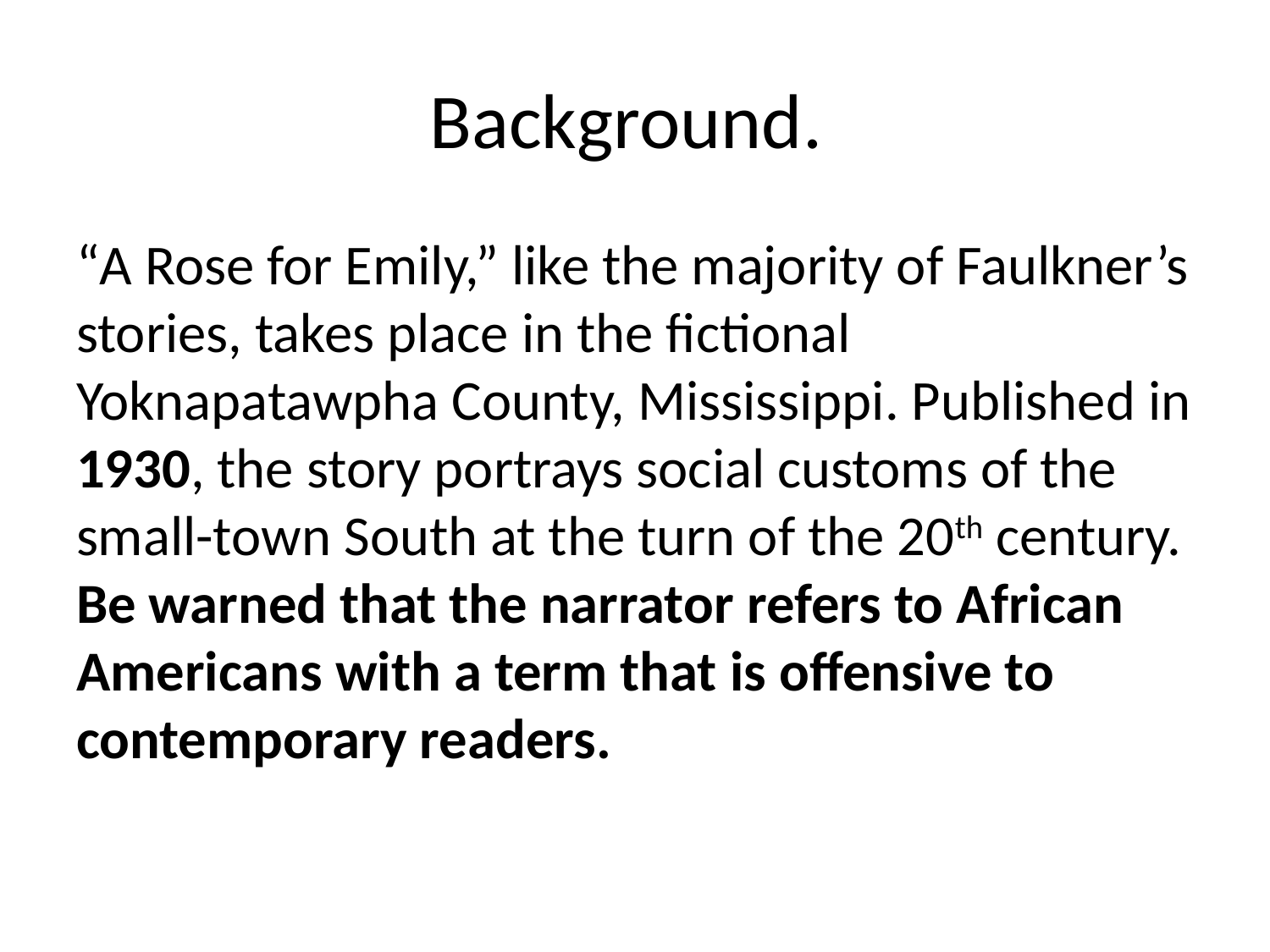

# Background.
“A Rose for Emily,” like the majority of Faulkner’s stories, takes place in the fictional Yoknapatawpha County, Mississippi. Published in 1930, the story portrays social customs of the small-town South at the turn of the 20th century. Be warned that the narrator refers to African Americans with a term that is offensive to contemporary readers.